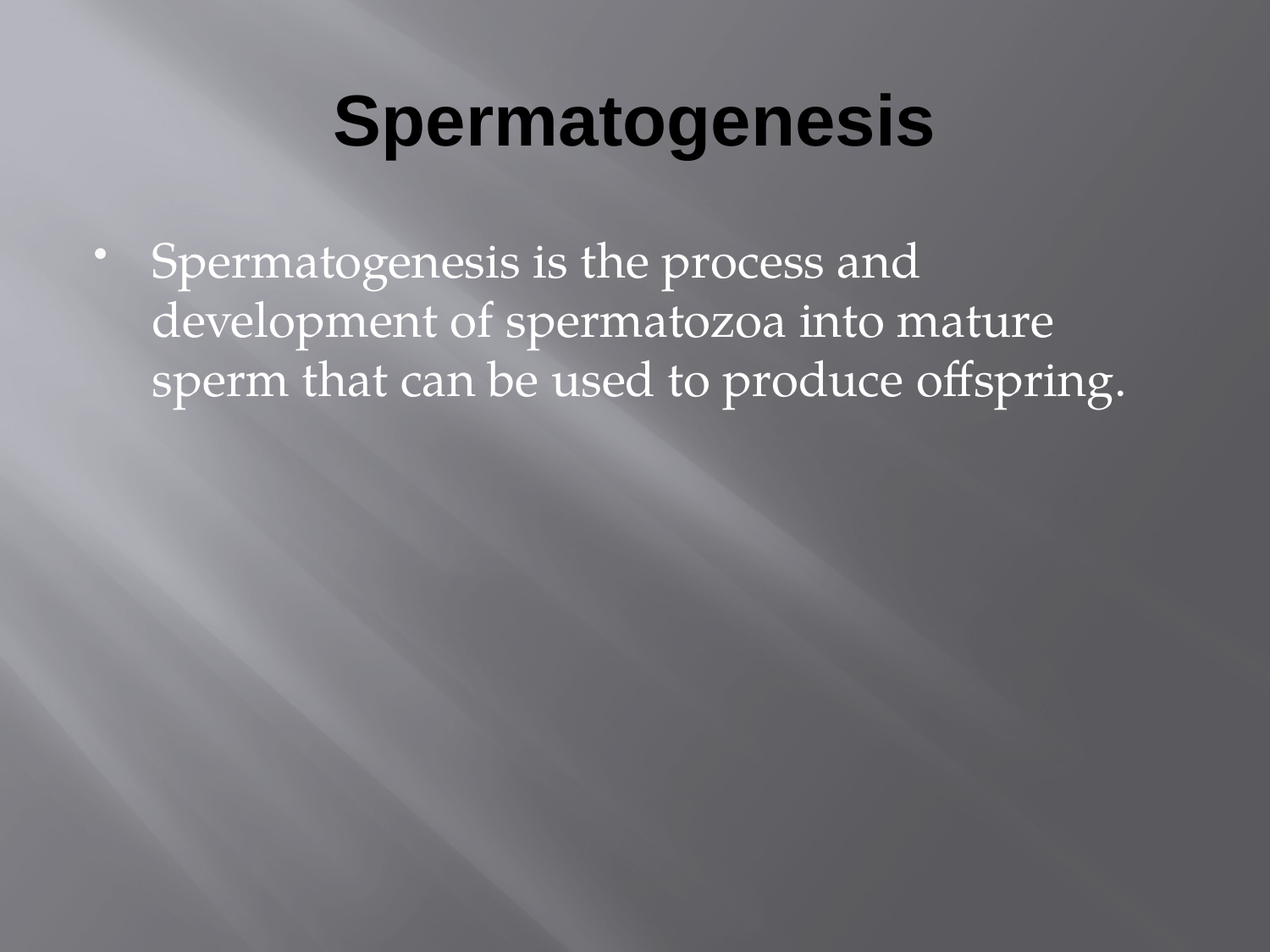

# Spermatogenesis
Spermatogenesis is the process and development of spermatozoa into mature sperm that can be used to produce offspring.